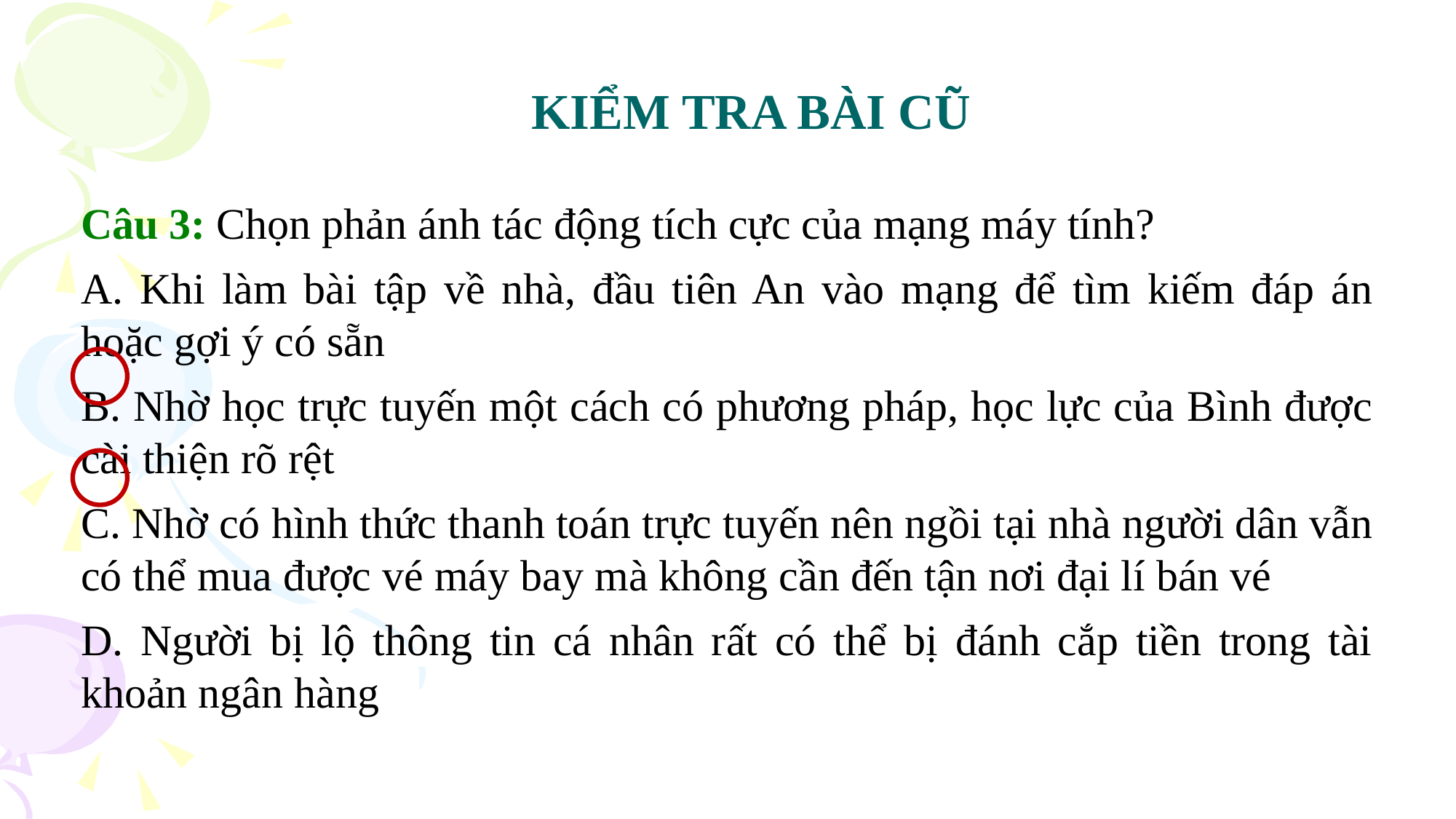

# KIỂM TRA BÀI CŨ
Câu 3: Chọn phản ánh tác động tích cực của mạng máy tính?
A. Khi làm bài tập về nhà, đầu tiên An vào mạng để tìm kiếm đáp án hoặc gợi ý có sẵn
B. Nhờ học trực tuyến một cách có phương pháp, học lực của Bình được cài thiện rõ rệt
C. Nhờ có hình thức thanh toán trực tuyến nên ngồi tại nhà người dân vẫn có thể mua được vé máy bay mà không cần đến tận nơi đại lí bán vé
D. Người bị lộ thông tin cá nhân rất có thể bị đánh cắp tiền trong tài khoản ngân hàng